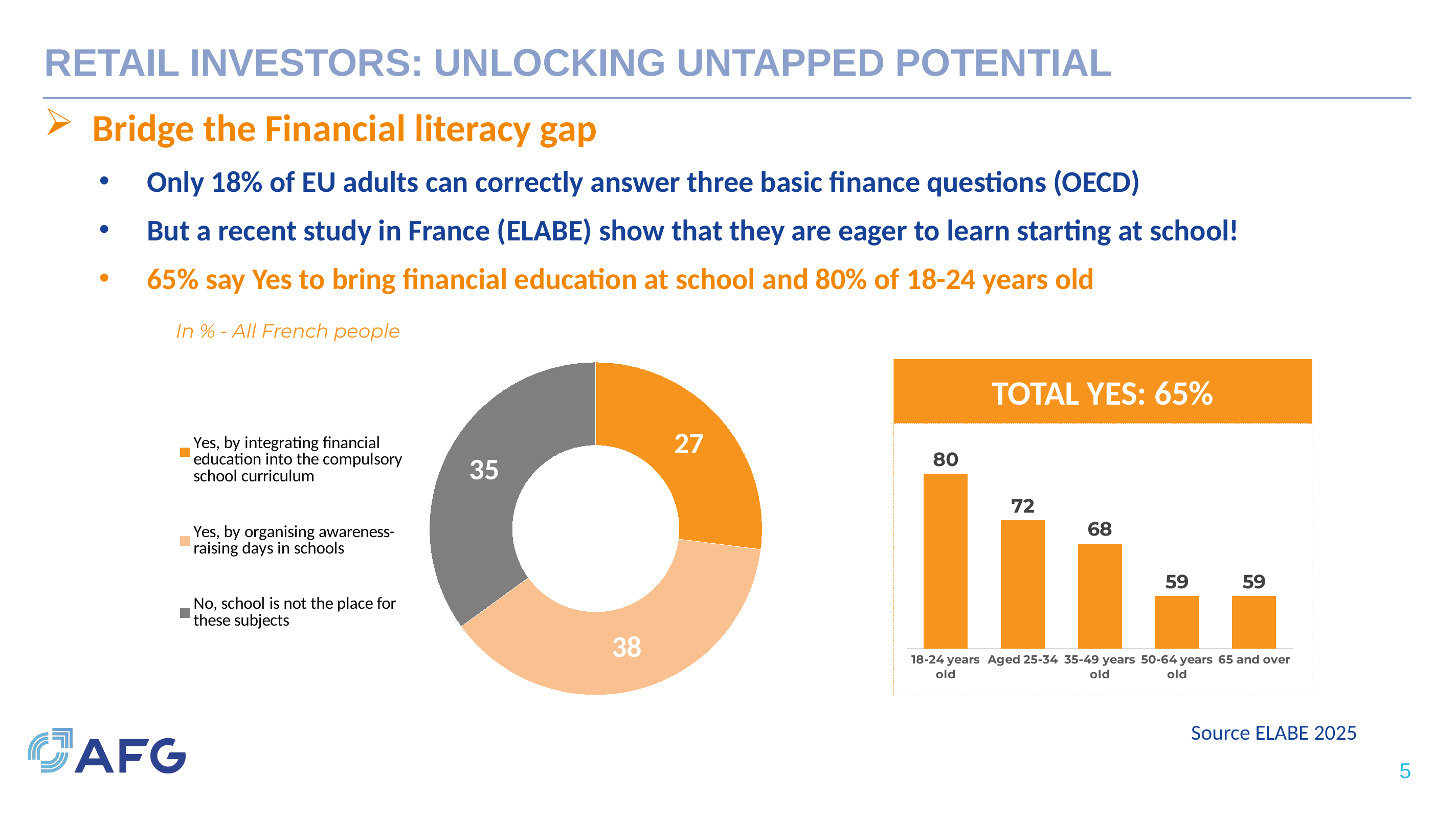

# Retail Investors: Unlocking Untapped Potential
Bridge the Financial literacy gap
Only 18% of EU adults can correctly answer three basic finance questions (OECD)
But a recent study in France (ELABE) show that they are eager to learn starting at school!
65% say Yes to bring financial education at school and 80% of 18-24 years old
	In % - All French people

### Chart

| Category | Total |
|---|---|
| Yes, by integrating financial education into the compulsory school curriculum | 27.0 |
| Yes, by organising awareness-raising days in schools | 38.0 |
| No, school is not the place for these subjects | 35.0 |
TOTAL YES: 65%

### Chart

| Category | Yes |
|---|---|
| 18-24 years old | 80.0 |
| Aged 25-34 | 72.0 |
| 35-49 years old | 68.0 |
| 50-64 years old | 59.0 |
| 65 and over | 59.0 |
Source ELABE 2025
5